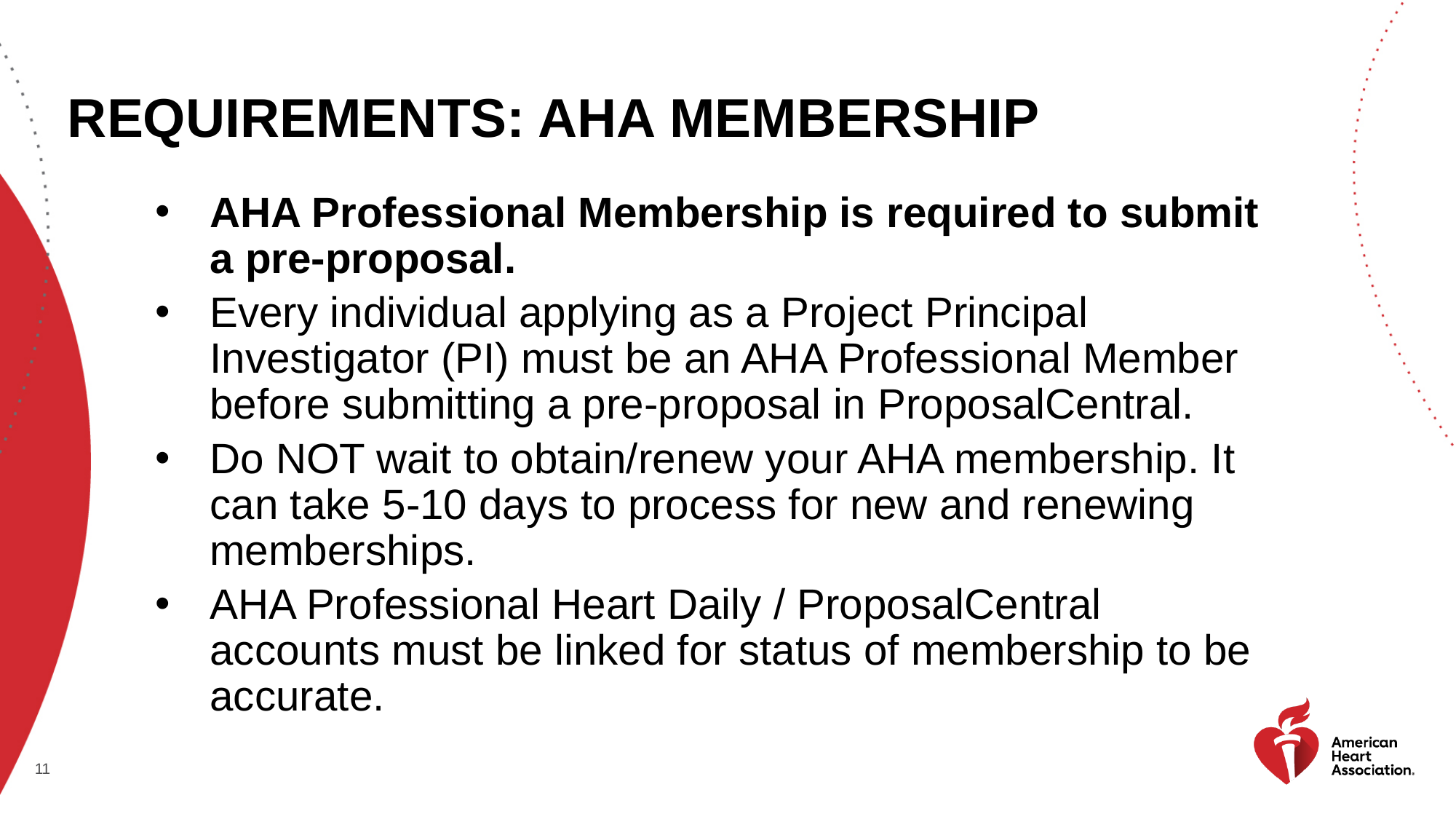

# Requirements: AHA Membership
AHA Professional Membership is required to submit a pre-proposal.
Every individual applying as a Project Principal Investigator (PI) must be an AHA Professional Member before submitting a pre-proposal in ProposalCentral.
Do NOT wait to obtain/renew your AHA membership. It can take 5-10 days to process for new and renewing memberships.
AHA Professional Heart Daily / ProposalCentral accounts must be linked for status of membership to be accurate.